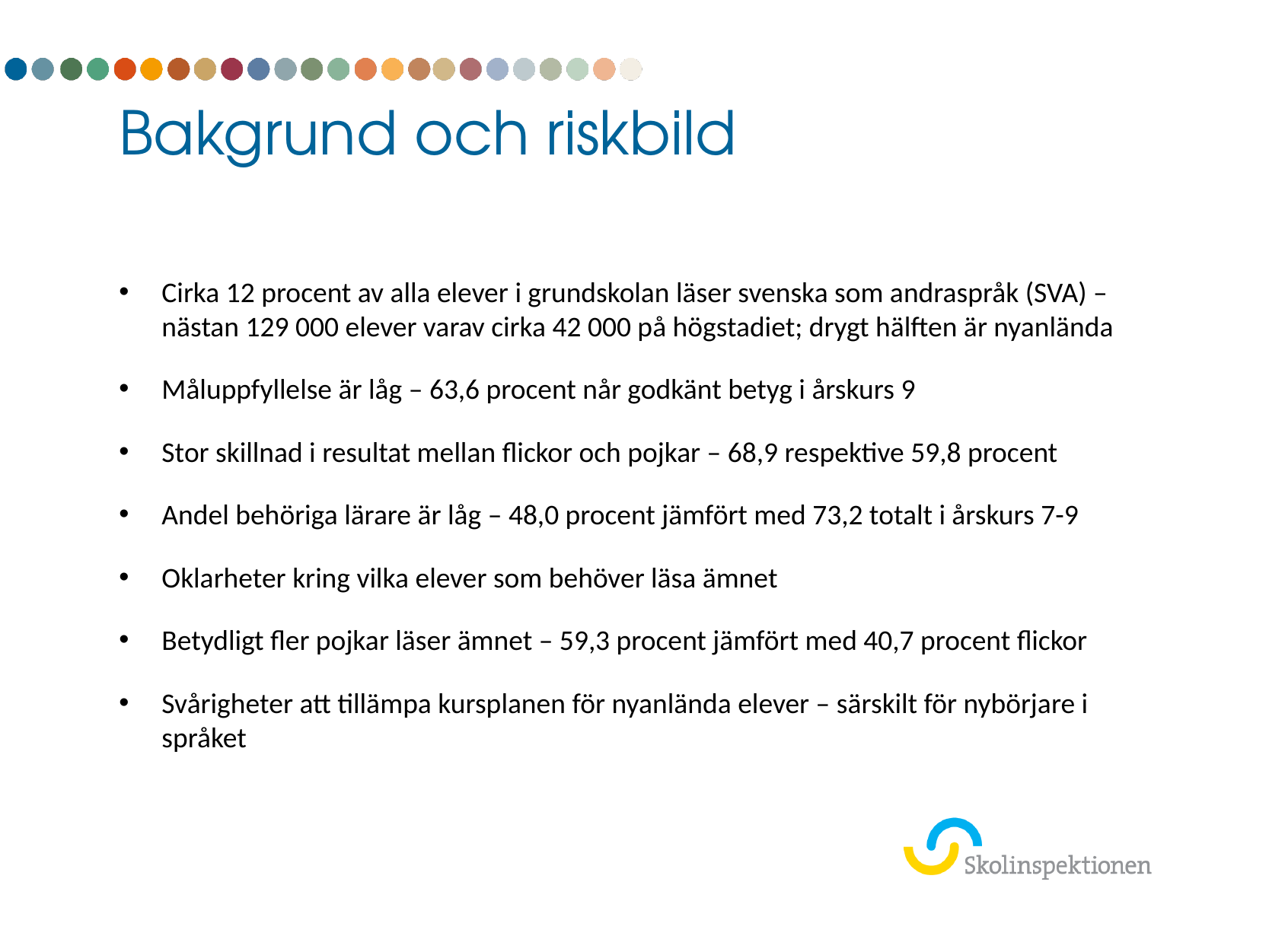

# Bakgrund och riskbild
Cirka 12 procent av alla elever i grundskolan läser svenska som andraspråk (SVA) – nästan 129 000 elever varav cirka 42 000 på högstadiet; drygt hälften är nyanlända
Måluppfyllelse är låg – 63,6 procent når godkänt betyg i årskurs 9
Stor skillnad i resultat mellan flickor och pojkar – 68,9 respektive 59,8 procent
Andel behöriga lärare är låg – 48,0 procent jämfört med 73,2 totalt i årskurs 7-9
Oklarheter kring vilka elever som behöver läsa ämnet
Betydligt fler pojkar läser ämnet – 59,3 procent jämfört med 40,7 procent flickor
Svårigheter att tillämpa kursplanen för nyanlända elever – särskilt för nybörjare i språket